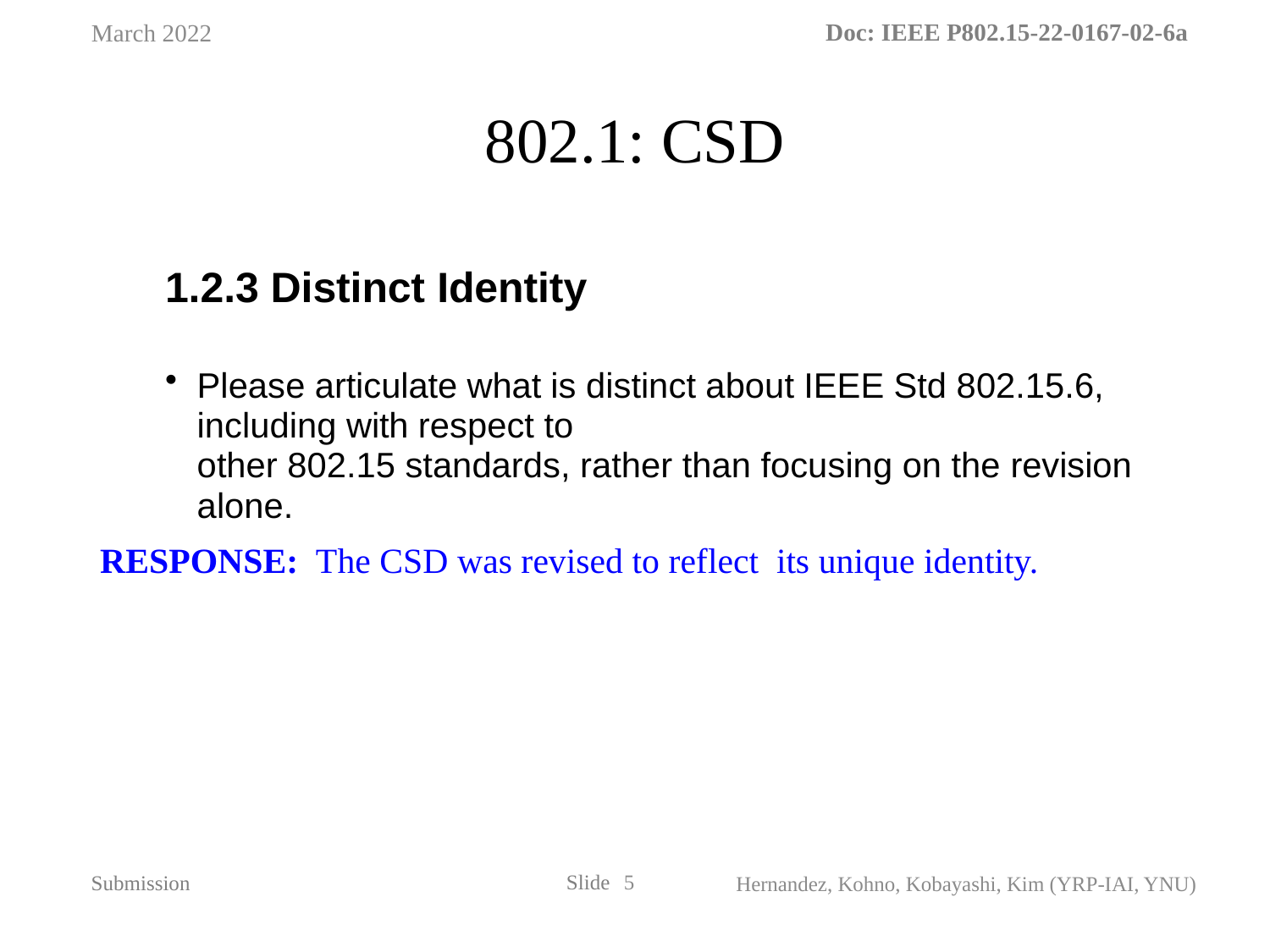

March 2022
# 802.1: CSD
1.2.3 Distinct Identity

Please articulate what is distinct about IEEE Std 802.15.6, including with respect to
other 802.15 standards, rather than focusing on the revision alone.
RESPONSE:  The CSD was revised to reflect  its unique identity.

5
Hernandez, Kohno, Kobayashi, Kim (YRP-IAI, YNU)